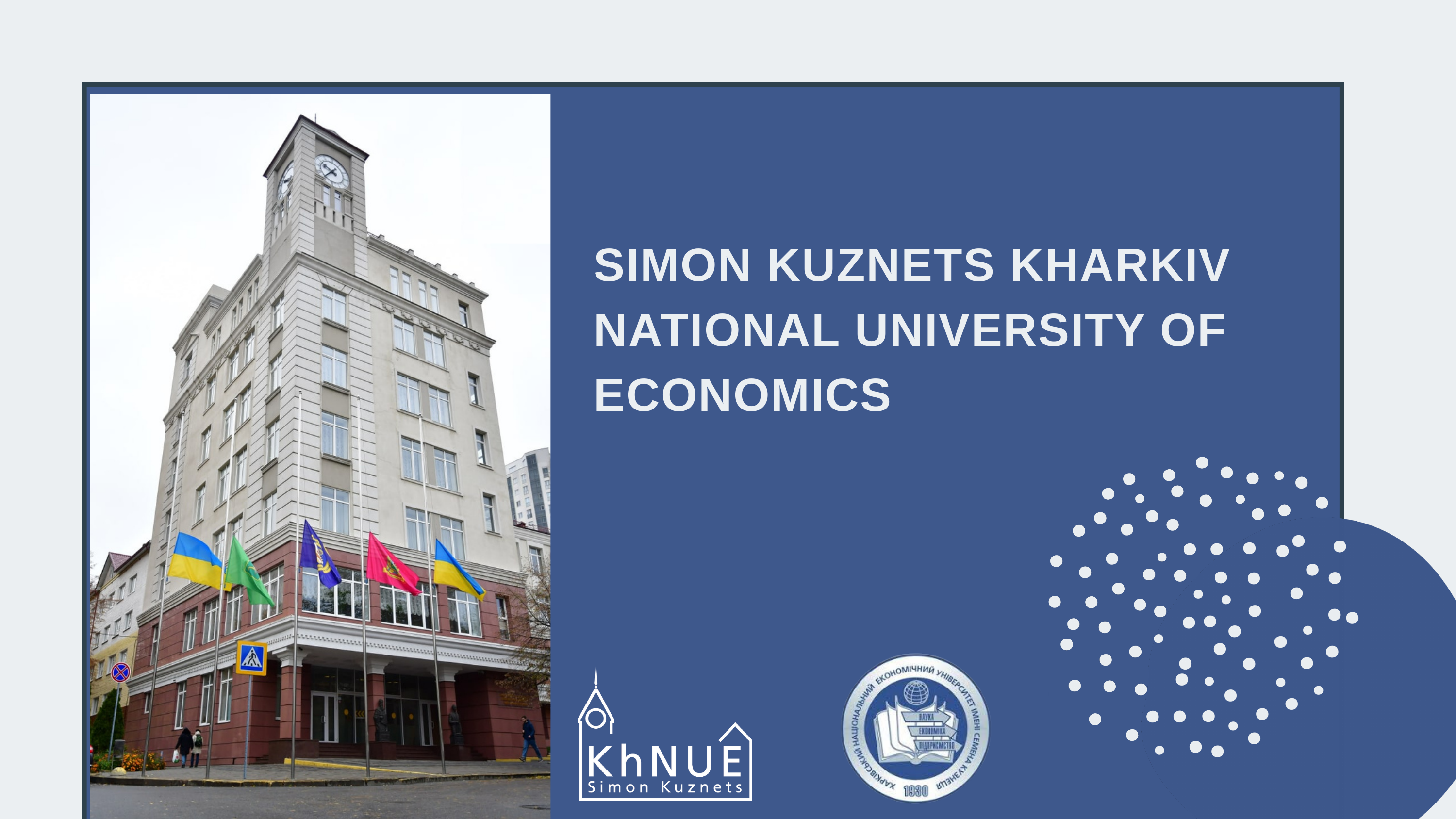

SIMON KUZNETS KHARKIV NATIONAL UNIVERSITY OF ECONOMICS